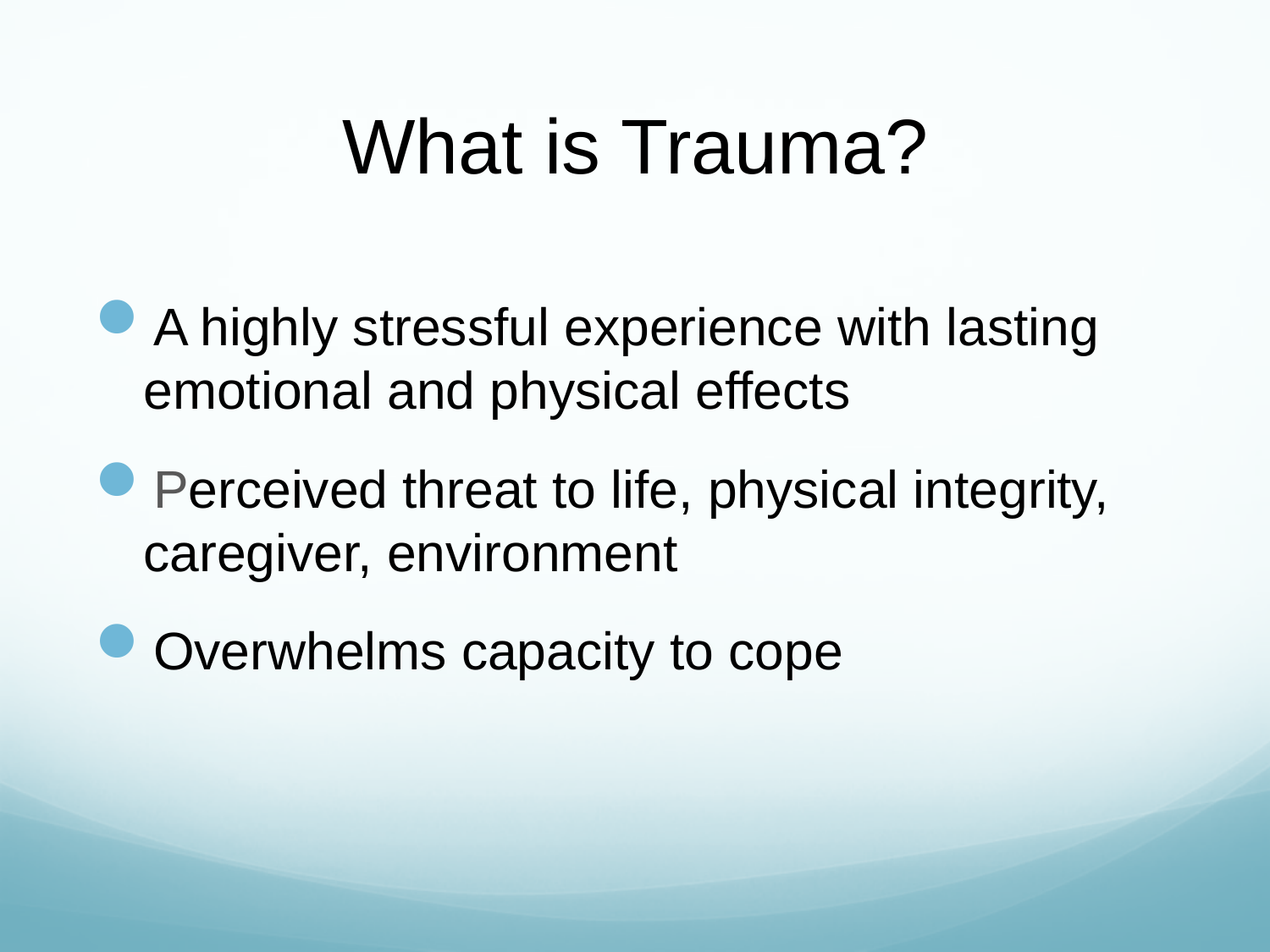

# What is Trauma?
A highly stressful experience with lasting emotional and physical effects
Perceived threat to life, physical integrity, caregiver, environment
Overwhelms capacity to cope